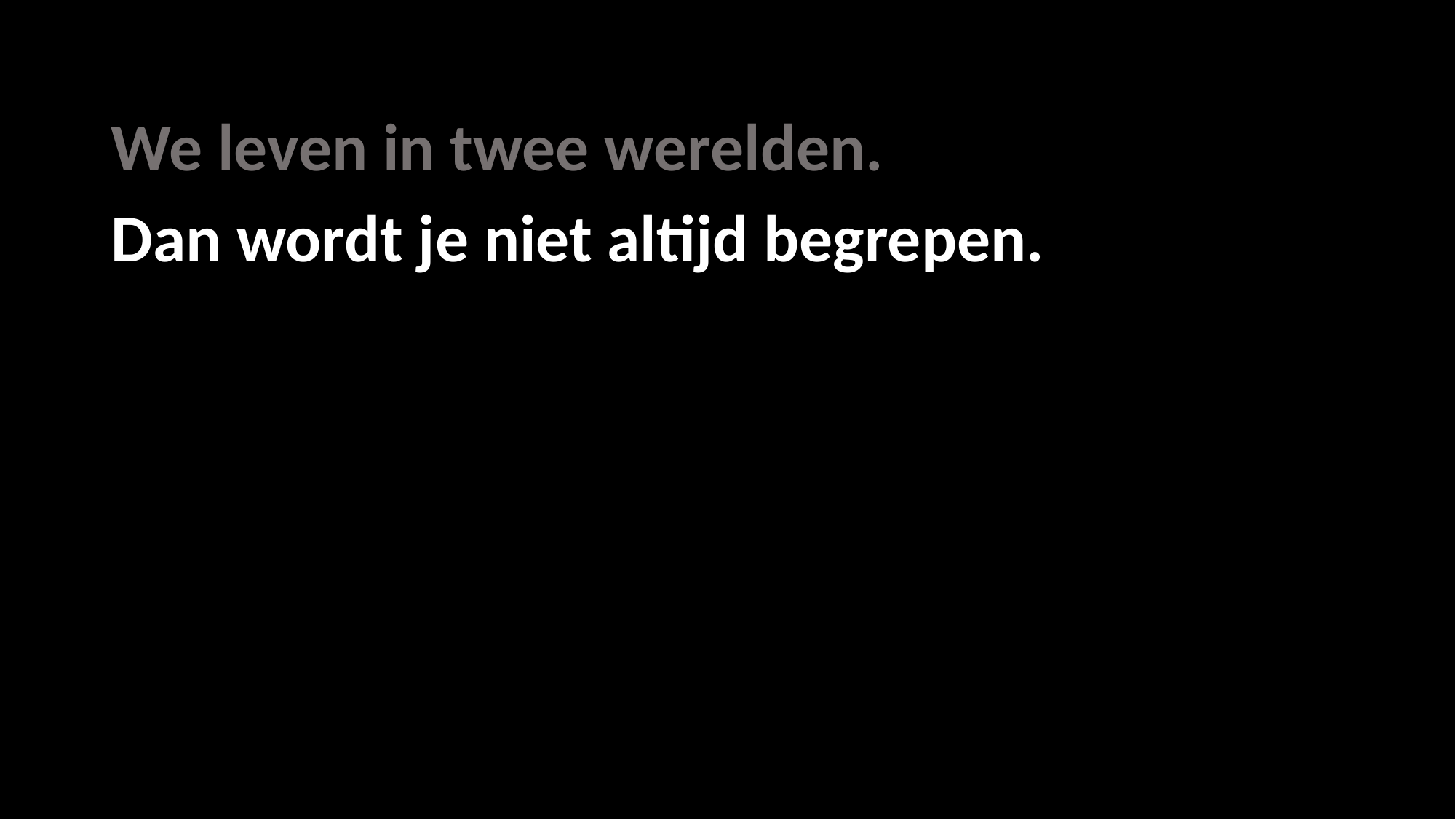

# We leven in twee werelden. Dan wordt je niet altijd begrepen.